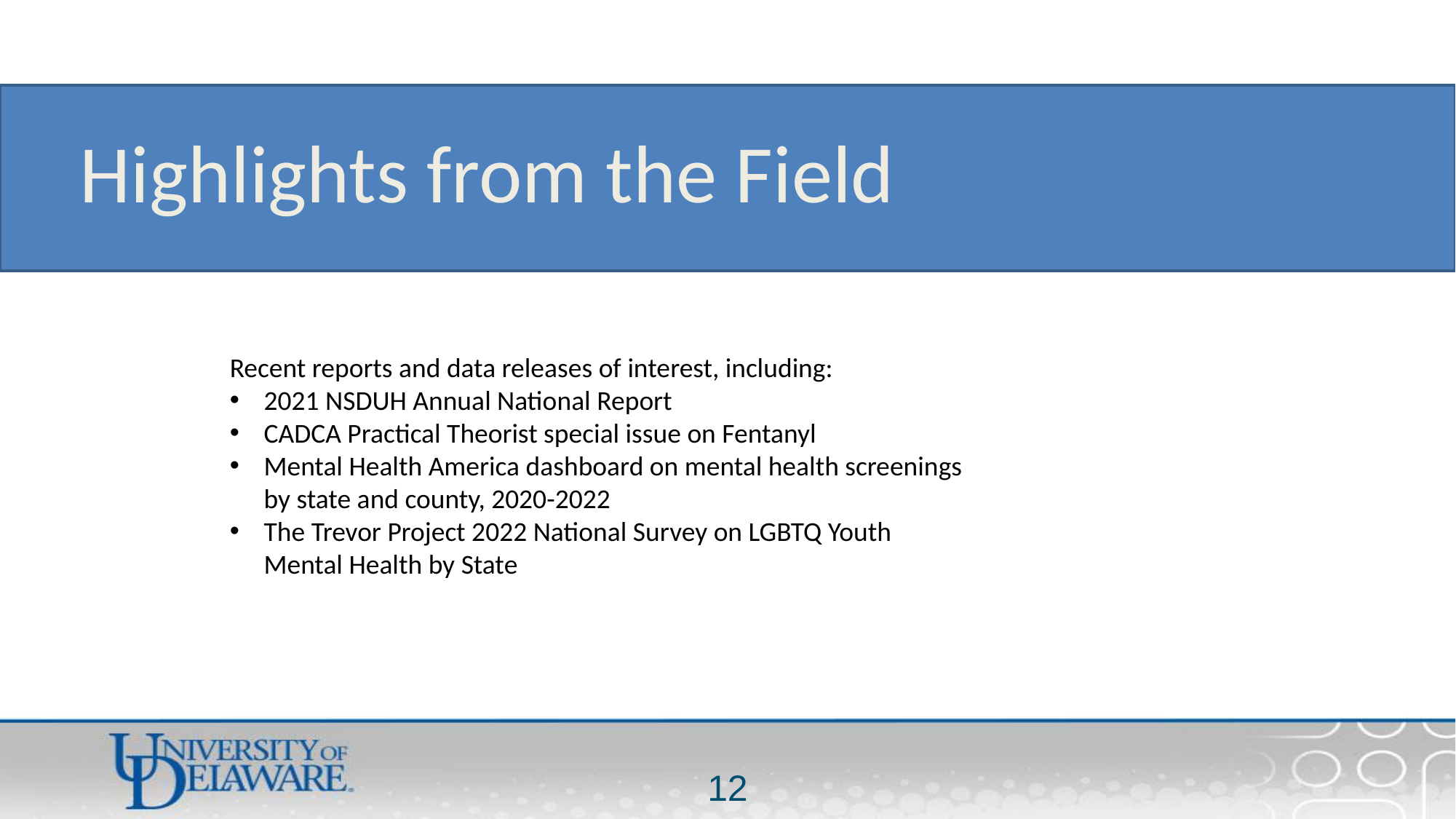

Highlights from the Field

Recent reports and data releases of interest, including:
2021 NSDUH Annual National Report
CADCA Practical Theorist special issue on Fentanyl
Mental Health America dashboard on mental health screenings by state and county, 2020-2022
The Trevor Project 2022 National Survey on LGBTQ Youth Mental Health by State

12